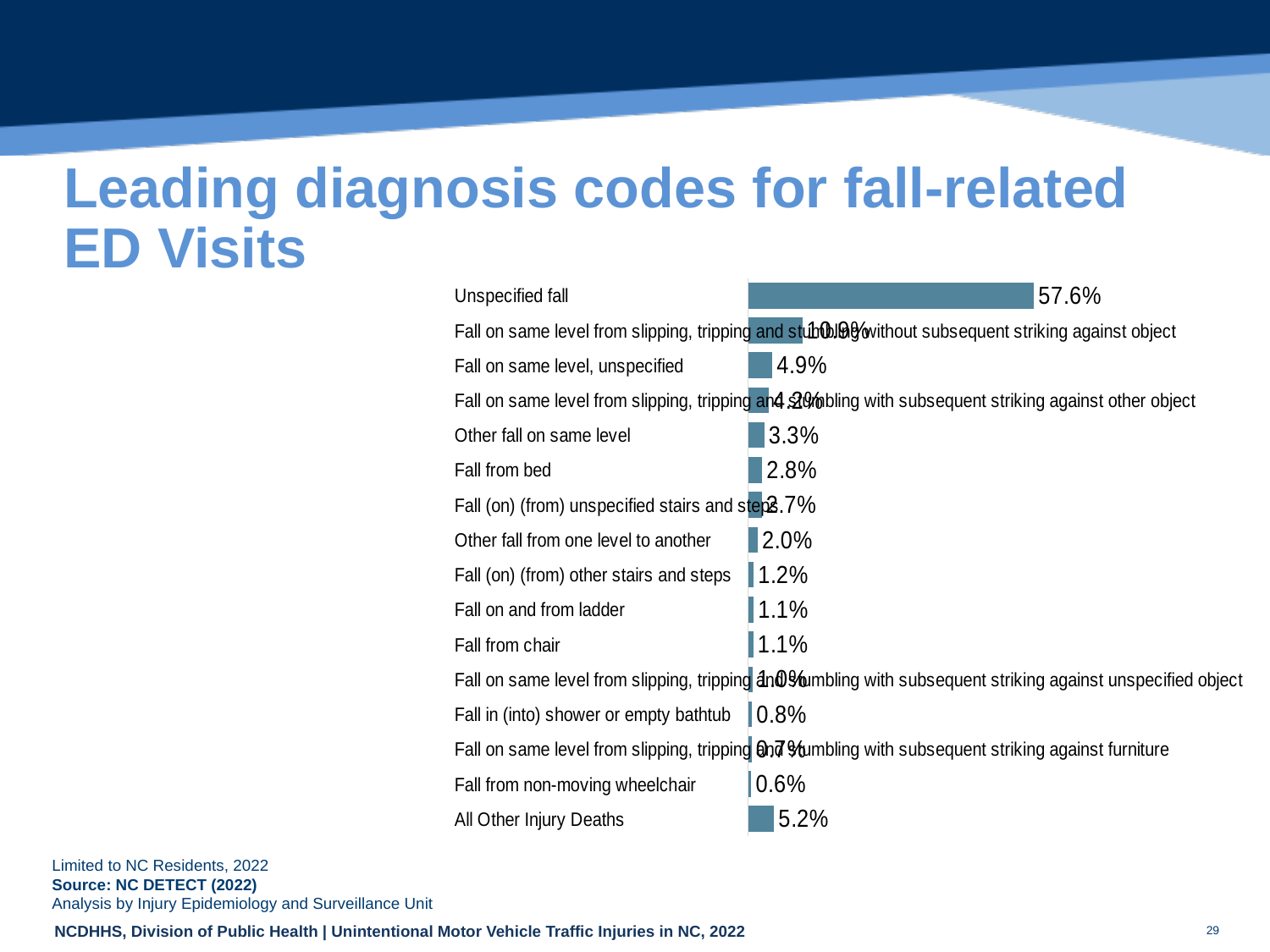

# Leading diagnosis codes for fall-related ED Visits

### Chart

| Category |  |  |  |  |
|---|---|---|---|---|
| Unspecified fall | None | -60.0 | 57.57975837372495 | 57.57975837372495 |
| Fall on same level from slipping, tripping and stumbling without subsequent striking against object | None | -60.0 | 10.900311075743327 | 10.900311075743327 |
| Fall on same level, unspecified | None | -60.0 | 4.916624466468929 | 4.916624466468929 |
| Fall on same level from slipping, tripping and stumbling with subsequent striking against other object | None | -60.0 | 4.1647073717716845 | 4.1647073717716845 |
| Other fall on same level | None | -60.0 | 3.2685560298053966 | 3.2685560298053966 |
| Fall from bed | None | -60.0 | 2.8182196339434276 | 2.8182196339434276 |
| Fall (on) (from) unspecified stairs and steps | None | -60.0 | 2.7210084641539463 | 2.7210084641539463 |
| Other fall from one level to another | None | -60.0 | 1.974064964190118 | 1.974064964190118 |
| Fall (on) (from) other stairs and steps | None | -60.0 | 1.15703899298271 | 1.15703899298271 |
| Fall on and from ladder | None | -60.0 | 1.1172502351153875 | 1.1172502351153875 |
| Fall from chair | None | -60.0 | 1.0675142877812343 | 1.0675142877812343 |
| Fall on same level from slipping, tripping and stumbling with subsequent striking against unspecified object | None | -60.0 | 0.9689466830644577 | 0.9689466830644577 |
| Fall in (into) shower or empty bathtub | None | -60.0 | 0.7776893583158504 | 0.7776893583158504 |
| Fall on same level from slipping, tripping and stumbling with subsequent striking against furniture | None | -60.0 | 0.7198148014179266 | 0.7198148014179266 |
| Fall from non-moving wheelchair | None | -60.0 | 0.6415937206105766 | 0.6415937206105766 |
| All Other Injury Deaths | None | -60.0 | 5.206901540910096 | 5.206901540910096 |
| Limited to NC Residents, 2022 |  |
| --- | --- |
| Source: NC DETECT (2022) |  |
| Analysis by Injury Epidemiology and Surveillance Unit |  |
29